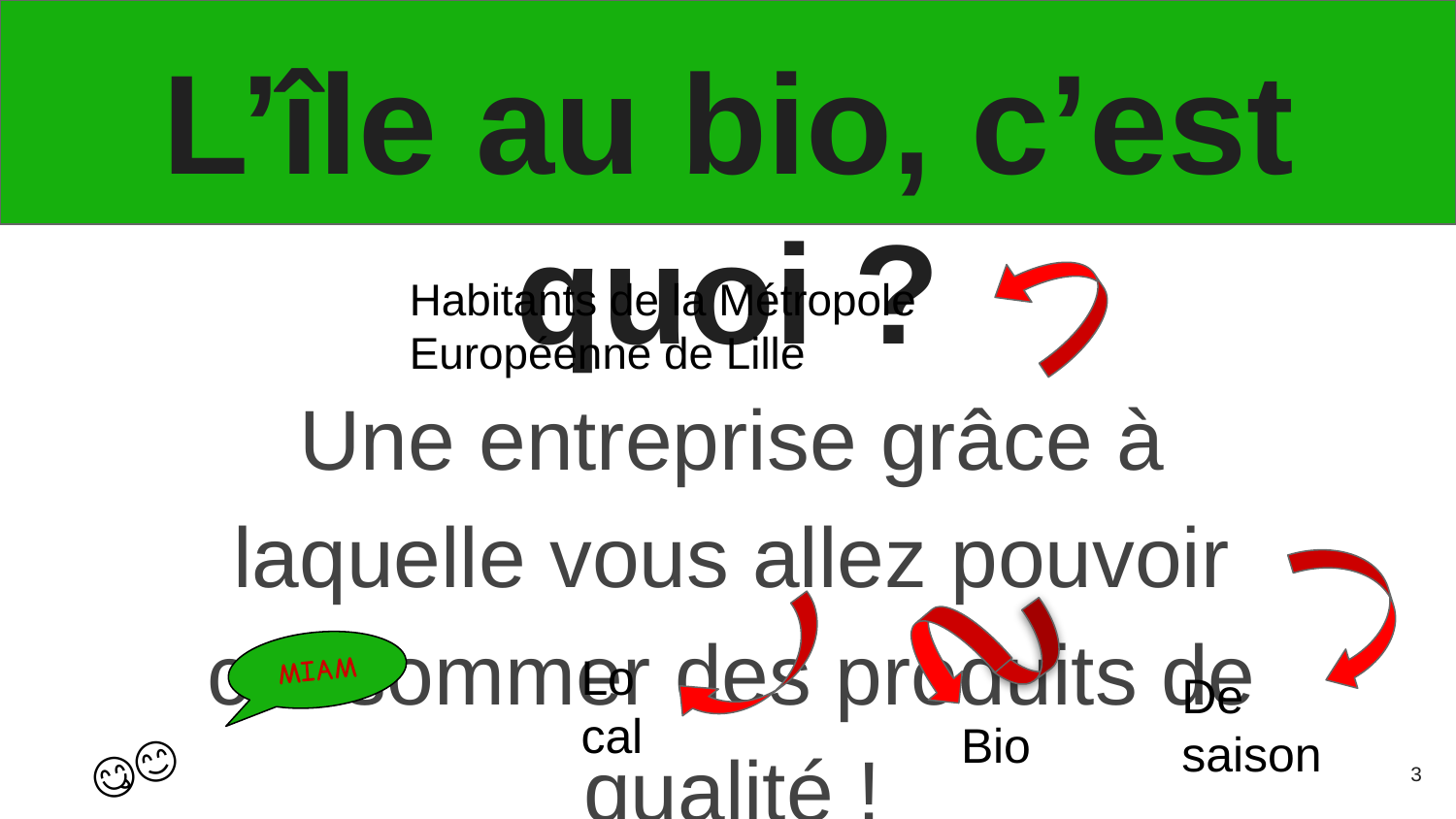

# L’île au bio, c’est quoi ?

Habitants de la Métropole Européenne de Lille
Une entreprise grâce à laquelle vous allez pouvoir consommer des produits de qualité !

MIAM
Local
De saison

Bio
😋😊
3